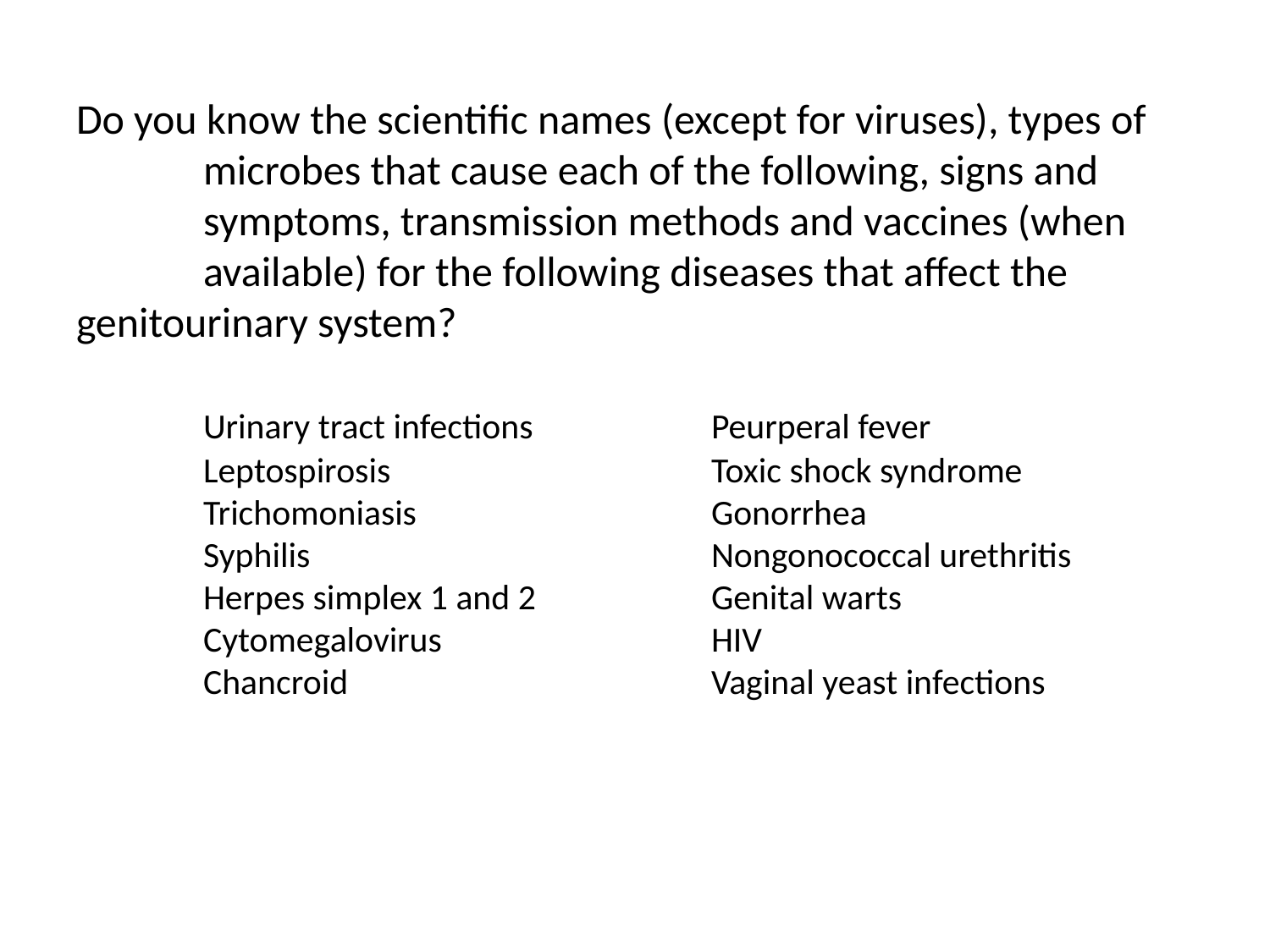

# Do you know the scientific names (except for viruses), types of 	microbes that cause each of the following, signs and 	symptoms, transmission methods and vaccines (when 	available) for the following diseases that affect the 	genitourinary system? Urinary tract infections		Peurperal fever Leptospirosis			Toxic shock syndrome Trichomoniasis			Gonorrhea Syphilis				Nongonococcal urethritis Herpes simplex 1 and 2		Genital warts Cytomegalovirus			HIV Chancroid			Vaginal yeast infections